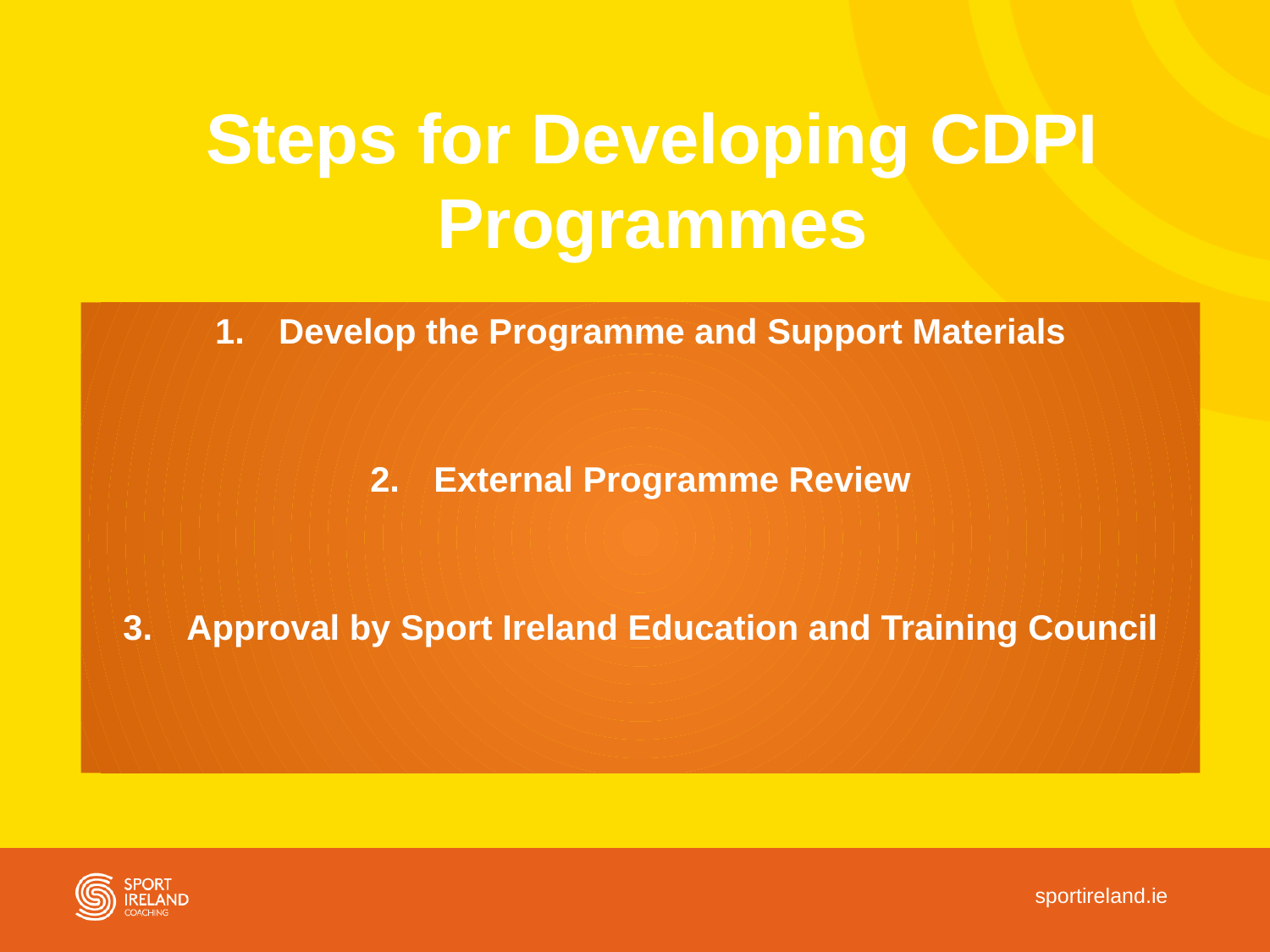

# Steps for Developing CDPI Programmes
Develop the Programme and Support Materials

External Programme Review

Approval by Sport Ireland Education and Training Council